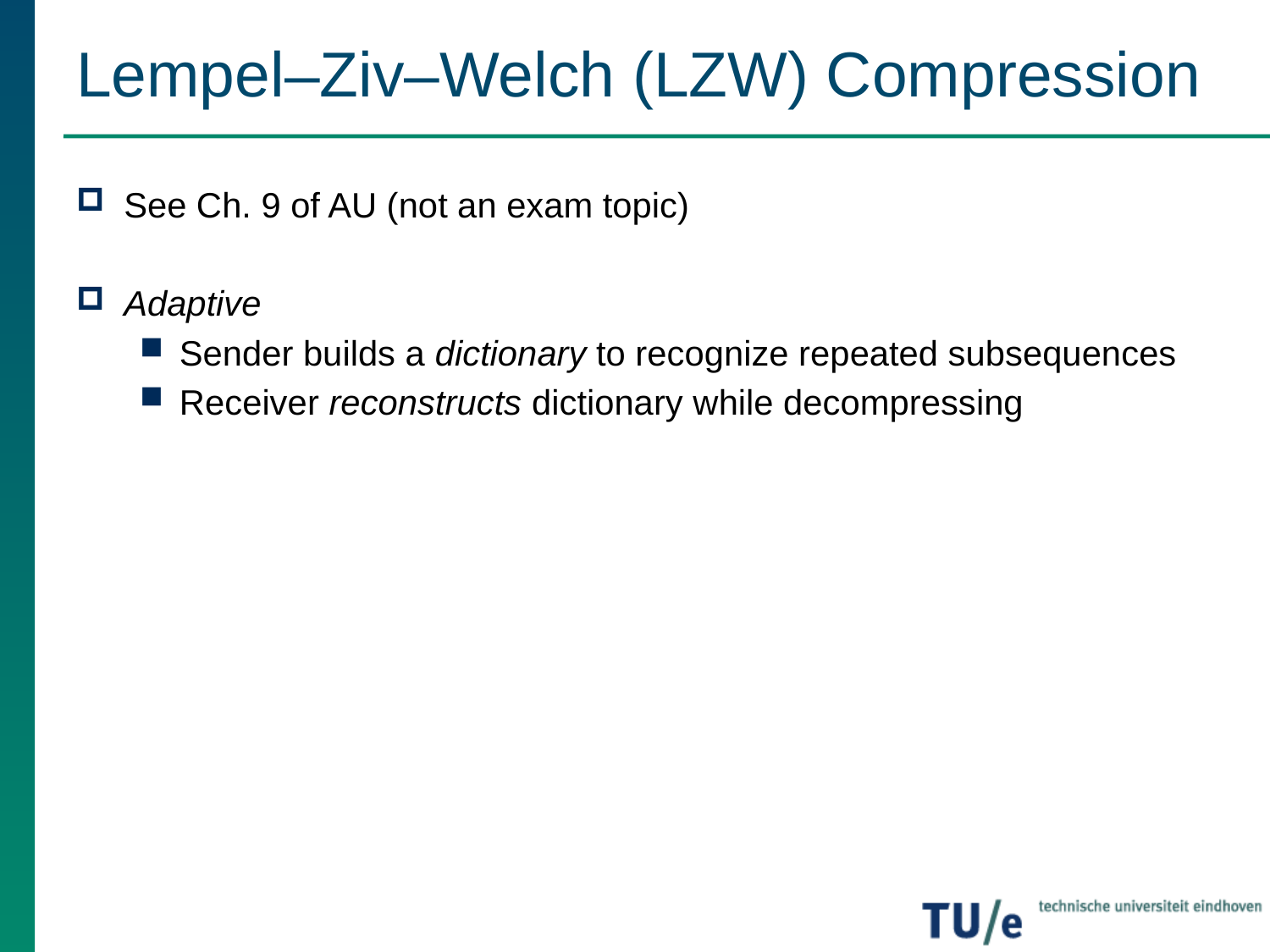

# Lempel–Ziv–Welch (LZW) Compression
See Ch. 9 of AU (not an exam topic)

Adaptive
Sender builds a dictionary to recognize repeated subsequences
Receiver reconstructs dictionary while decompressing